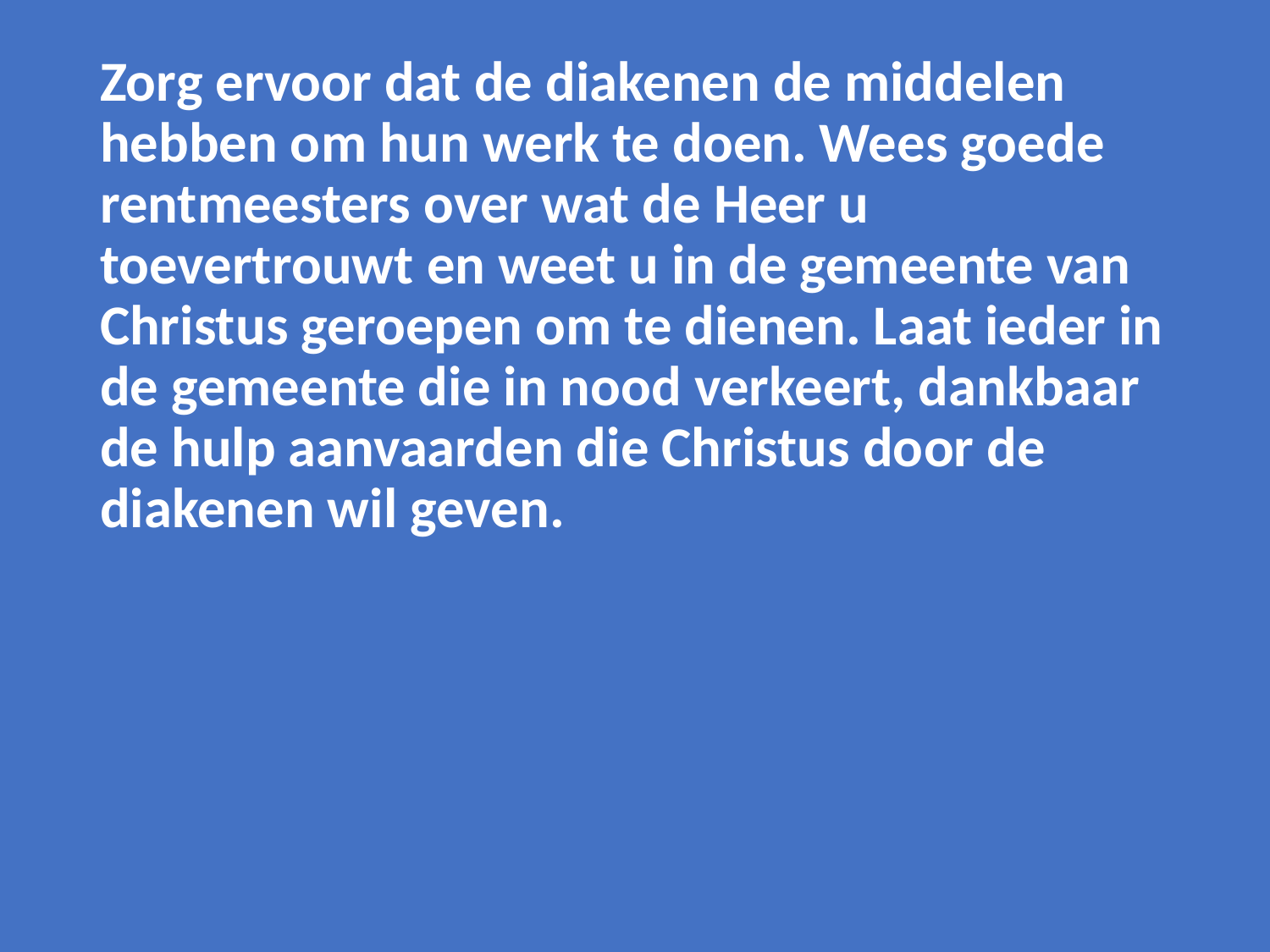

Zorg ervoor dat de diakenen de middelen hebben om hun werk te doen. Wees goede rentmeesters over wat de Heer u toevertrouwt en weet u in de gemeente van Christus geroepen om te dienen. Laat ieder in de gemeente die in nood verkeert, dankbaar de hulp aanvaarden die Christus door de diakenen wil geven.